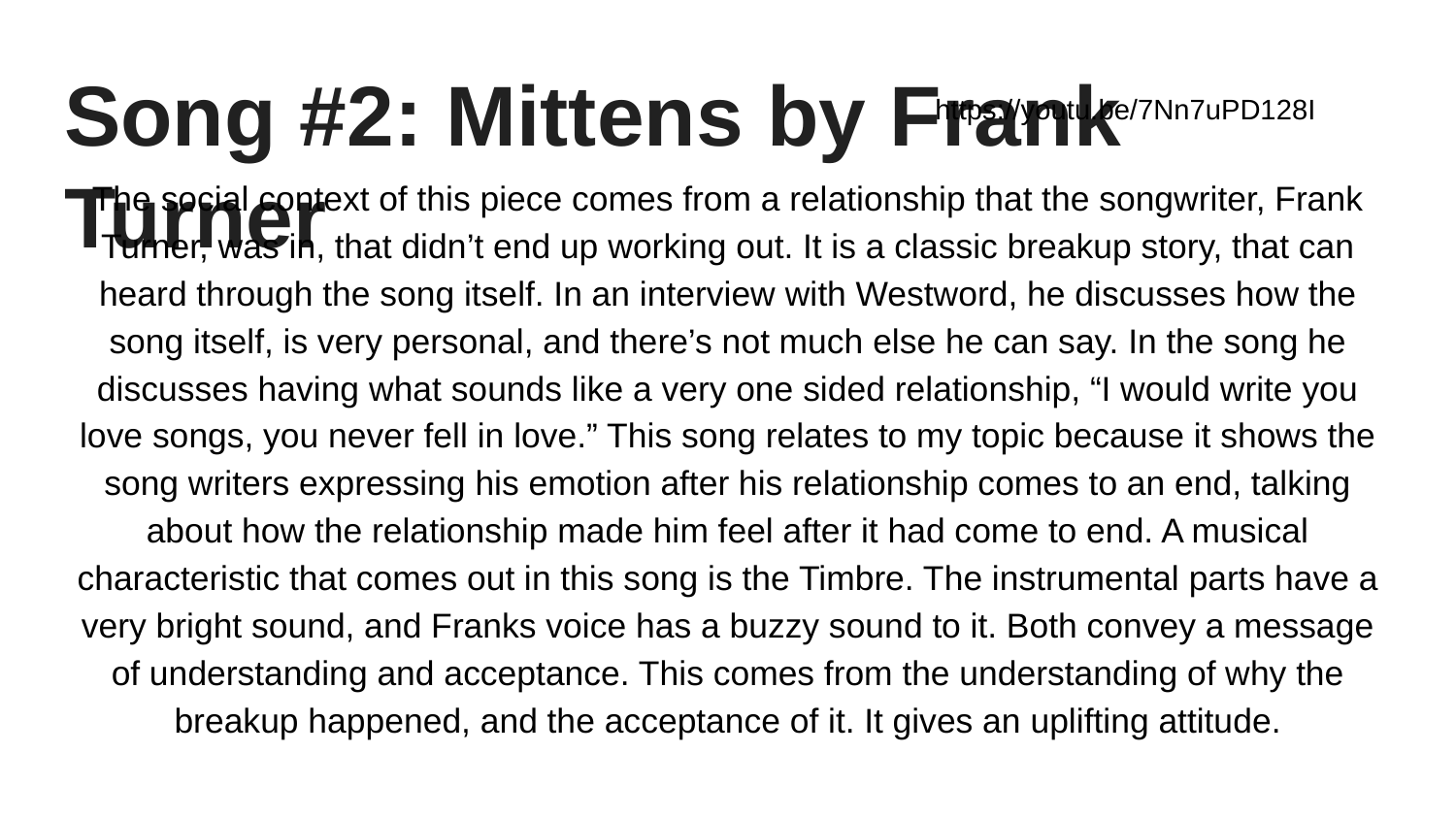

# Song #2: Mittens by Frank Turner
https://youtu.be/7Nn7uPD128I
The social context of this piece comes from a relationship that the songwriter, Frank Turner, was in, that didn’t end up working out. It is a classic breakup story, that can heard through the song itself. In an interview with Westword, he discusses how the song itself, is very personal, and there’s not much else he can say. In the song he discusses having what sounds like a very one sided relationship, “I would write you love songs, you never fell in love.” This song relates to my topic because it shows the song writers expressing his emotion after his relationship comes to an end, talking about how the relationship made him feel after it had come to end. A musical characteristic that comes out in this song is the Timbre. The instrumental parts have a very bright sound, and Franks voice has a buzzy sound to it. Both convey a message of understanding and acceptance. This comes from the understanding of why the breakup happened, and the acceptance of it. It gives an uplifting attitude.